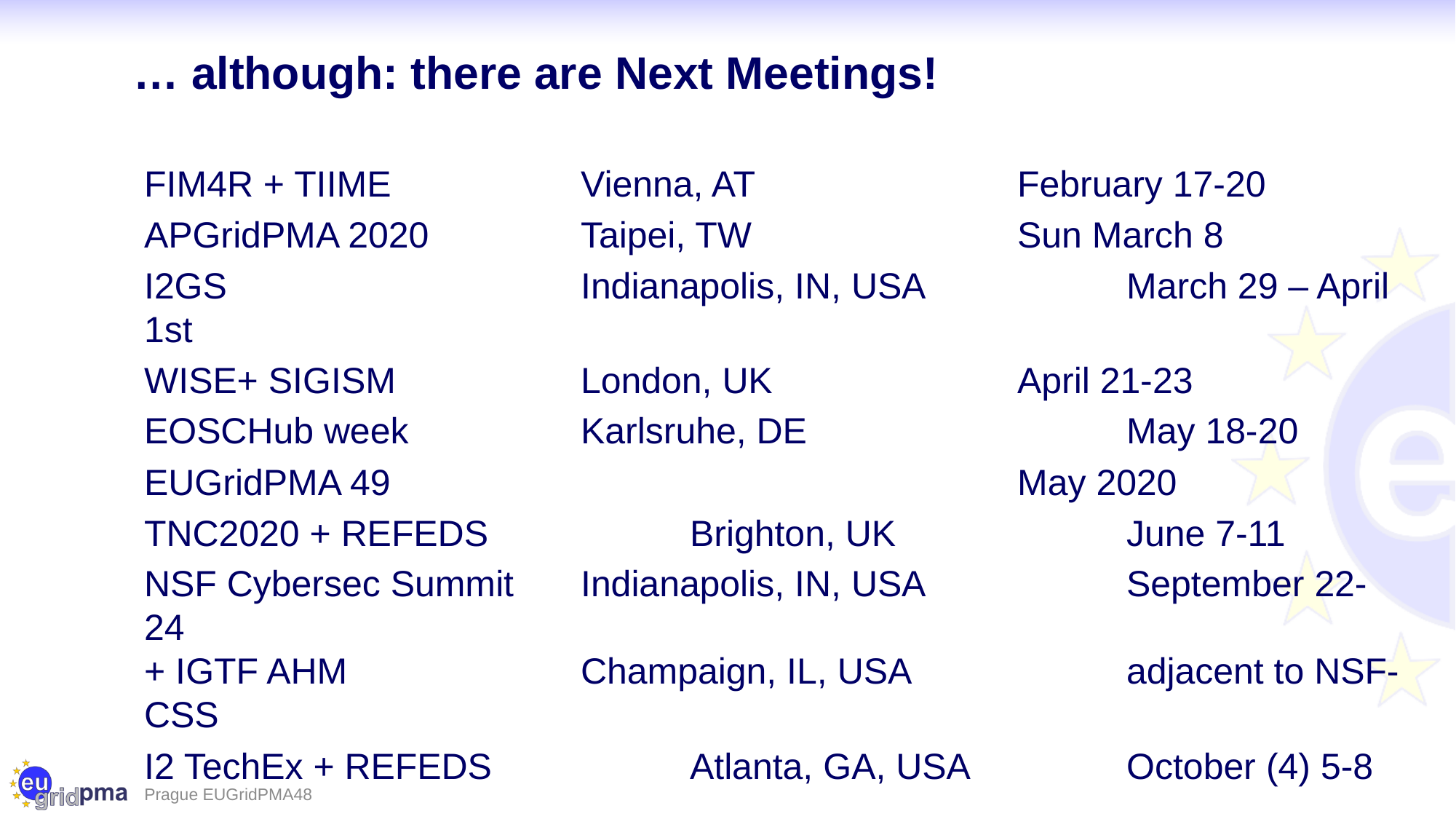

# … although: there are Next Meetings!
FIM4R + TIIME		Vienna, AT			February 17-20
APGridPMA 2020		Taipei, TW			Sun March 8
I2GS				Indianapolis, IN, USA		March 29 – April 1st
WISE+ SIGISM		London, UK			April 21-23
EOSCHub week		Karlsruhe, DE			May 18-20
EUGridPMA 49						May 2020
TNC2020 + REFEDS		Brighton, UK			June 7-11
NSF Cybersec Summit 	Indianapolis, IN, USA		September 22-24
+ IGTF AHM			Champaign, IL, USA		adjacent to NSF-CSS
I2 TechEx + REFEDS		Atlanta, GA, USA		October (4) 5-8
Prague EUGridPMA48